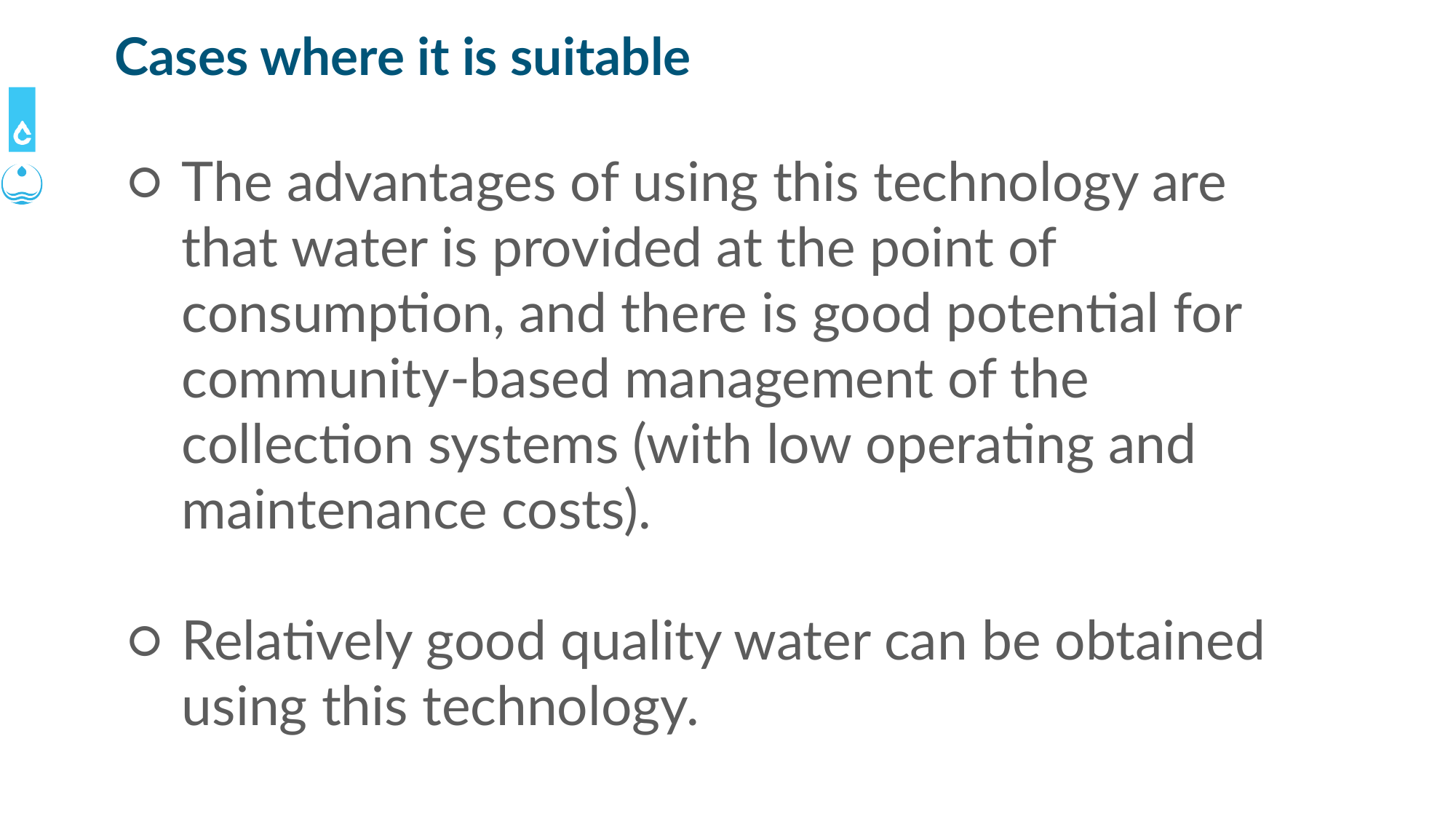

# Cases where it is suitable

The advantages of using this technology are that water is provided at the point of consumption, and there is good potential for community-based management of the collection systems (with low operating and maintenance costs).

Relatively good quality water can be obtained using this technology.